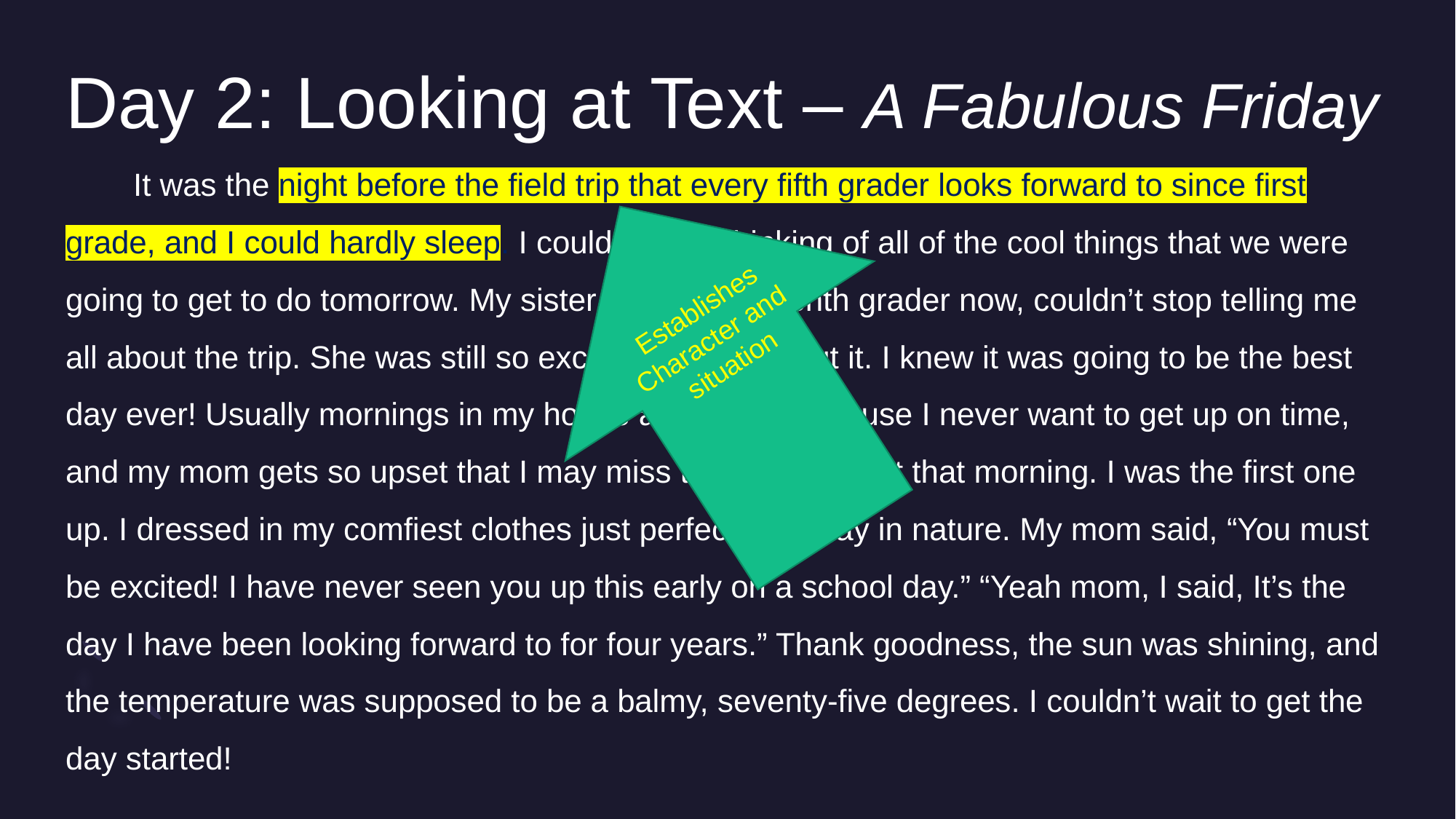

# Day 2: Looking at Text – A Fabulous Friday
	It was the night before the field trip that every fifth grader looks forward to since first grade, and I could hardly sleep. I couldn’t stop thinking of all of the cool things that we were going to get to do tomorrow. My sister, who is a seventh grader now, couldn’t stop telling me all about the trip. She was still so excited to think about it. I knew it was going to be the best day ever! Usually mornings in my house are rough, because I never want to get up on time, and my mom gets so upset that I may miss the bus. But not that morning. I was the first one up. I dressed in my comfiest clothes just perfect for a day in nature. My mom said, “You must be excited! I have never seen you up this early on a school day.” “Yeah mom, I said, It’s the day I have been looking forward to for four years.” Thank goodness, the sun was shining, and the temperature was supposed to be a balmy, seventy-five degrees. I couldn’t wait to get the day started!

Establishes
Character and
situation